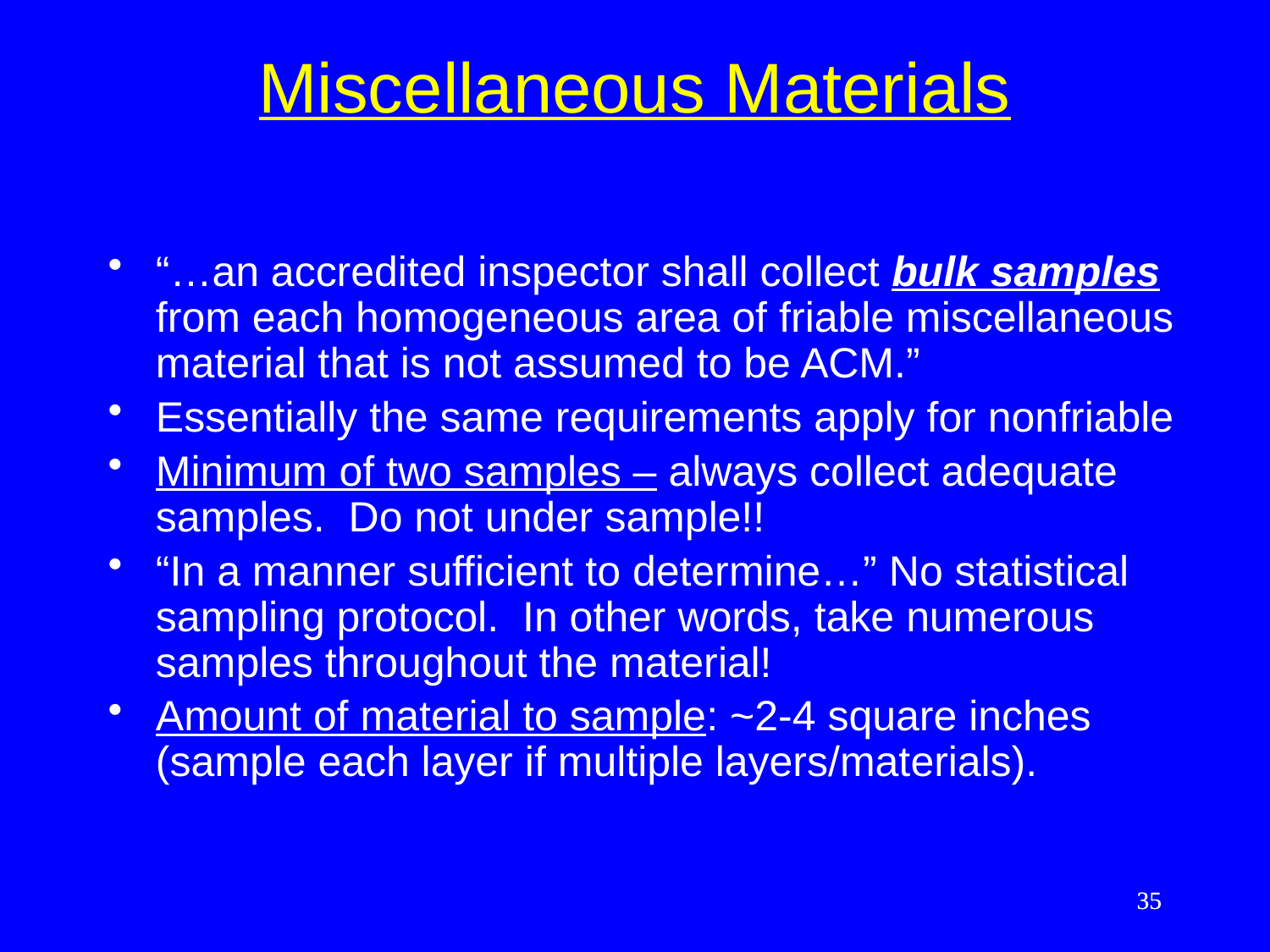

# Miscellaneous Materials
“…an accredited inspector shall collect bulk samples from each homogeneous area of friable miscellaneous material that is not assumed to be ACM.”
Essentially the same requirements apply for nonfriable
Minimum of two samples – always collect adequate samples.  Do not under sample!!
“In a manner sufficient to determine…” No statistical sampling protocol.  In other words, take numerous samples throughout the material!
Amount of material to sample: ~2-4 square inches (sample each layer if multiple layers/materials).
35
35